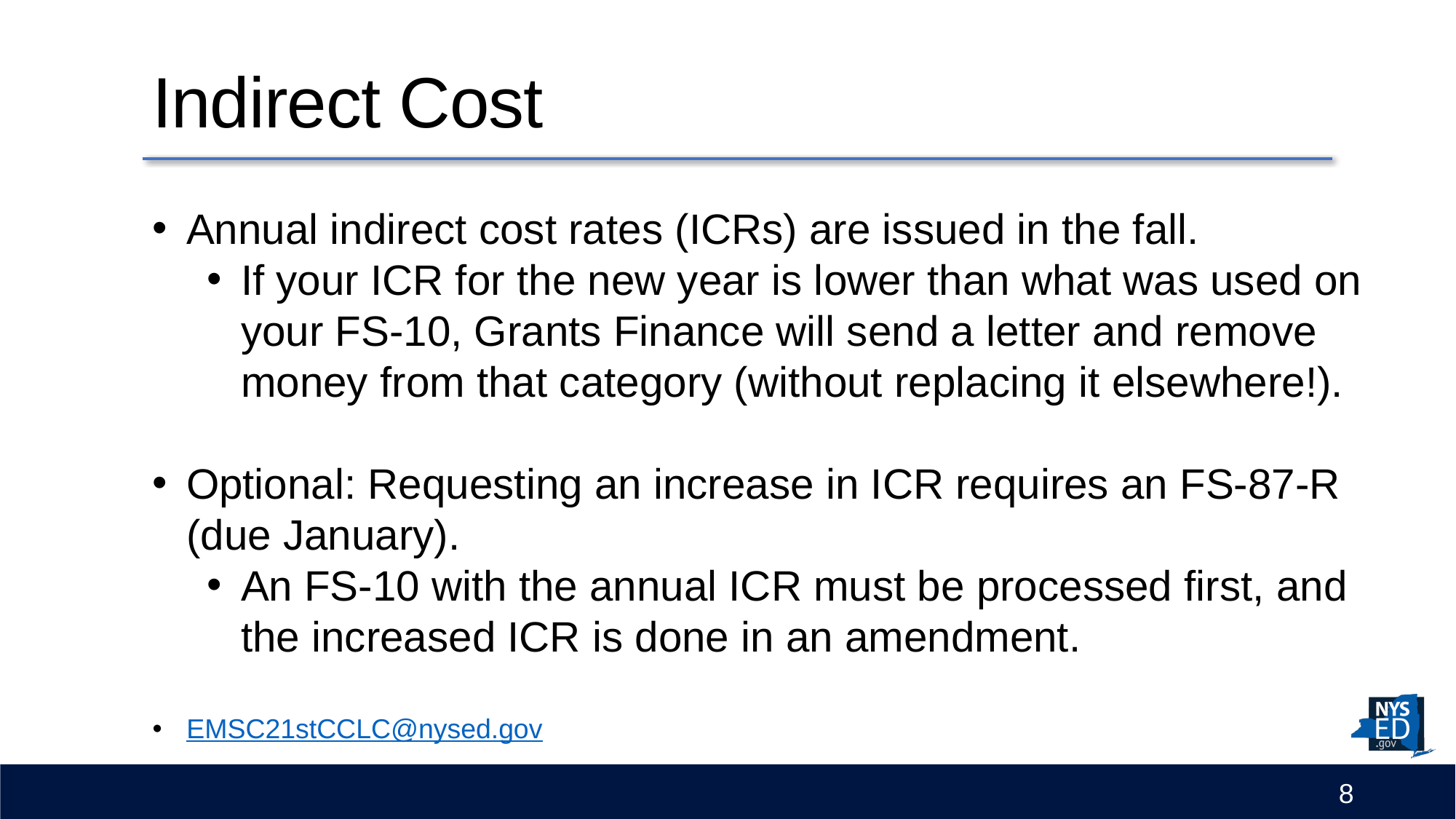

# Indirect Cost
Annual indirect cost rates (ICRs) are issued in the fall.
If your ICR for the new year is lower than what was used on your FS-10, Grants Finance will send a letter and remove money from that category (without replacing it elsewhere!).

Optional: Requesting an increase in ICR requires an FS-87-R (due January).
An FS-10 with the annual ICR must be processed first, and the increased ICR is done in an amendment.
EMSC21stCCLC@nysed.gov